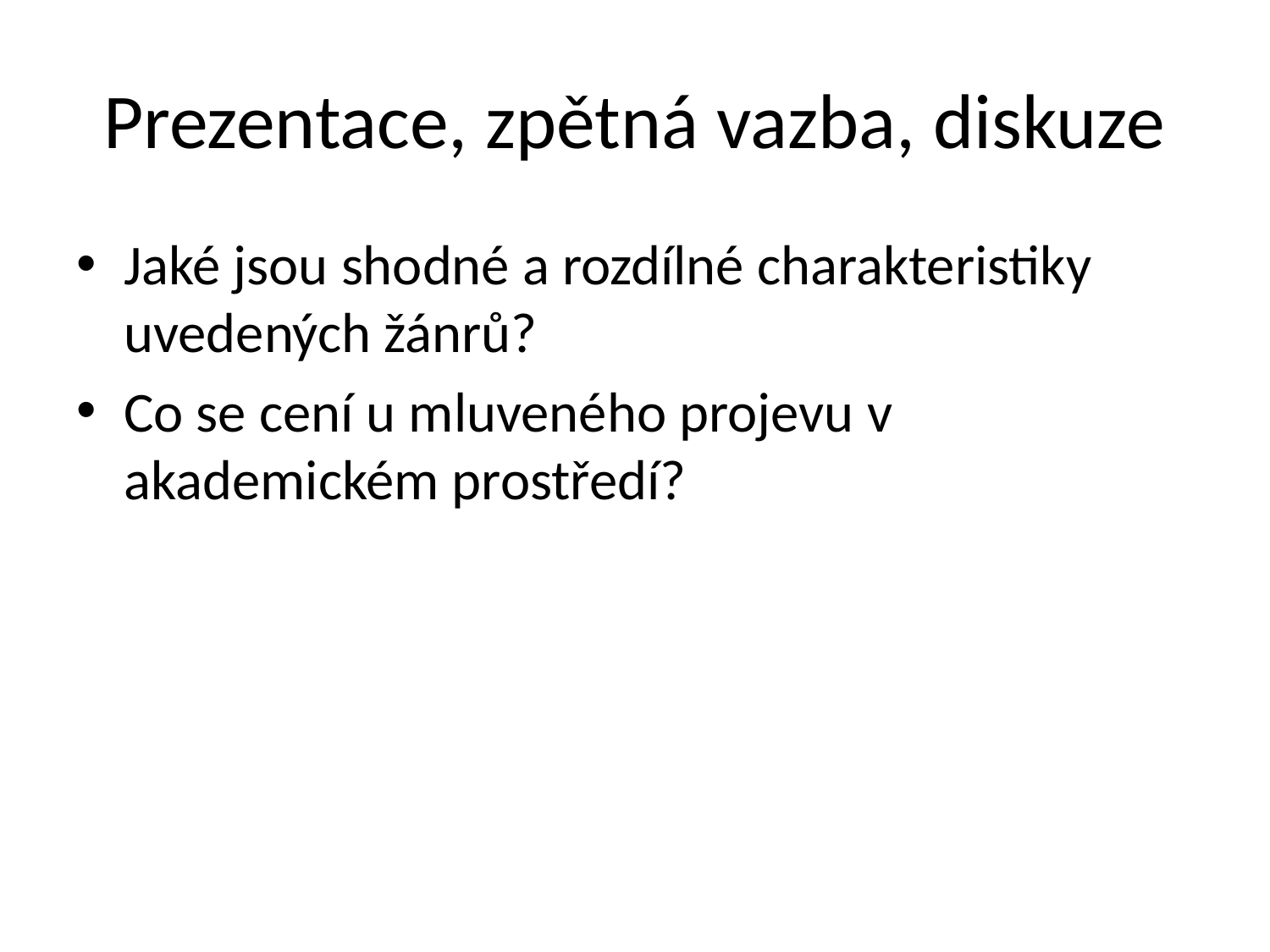

# Prezentace, zpětná vazba, diskuze
Jaké jsou shodné a rozdílné charakteristiky uvedených žánrů?
Co se cení u mluveného projevu v akademickém prostředí?